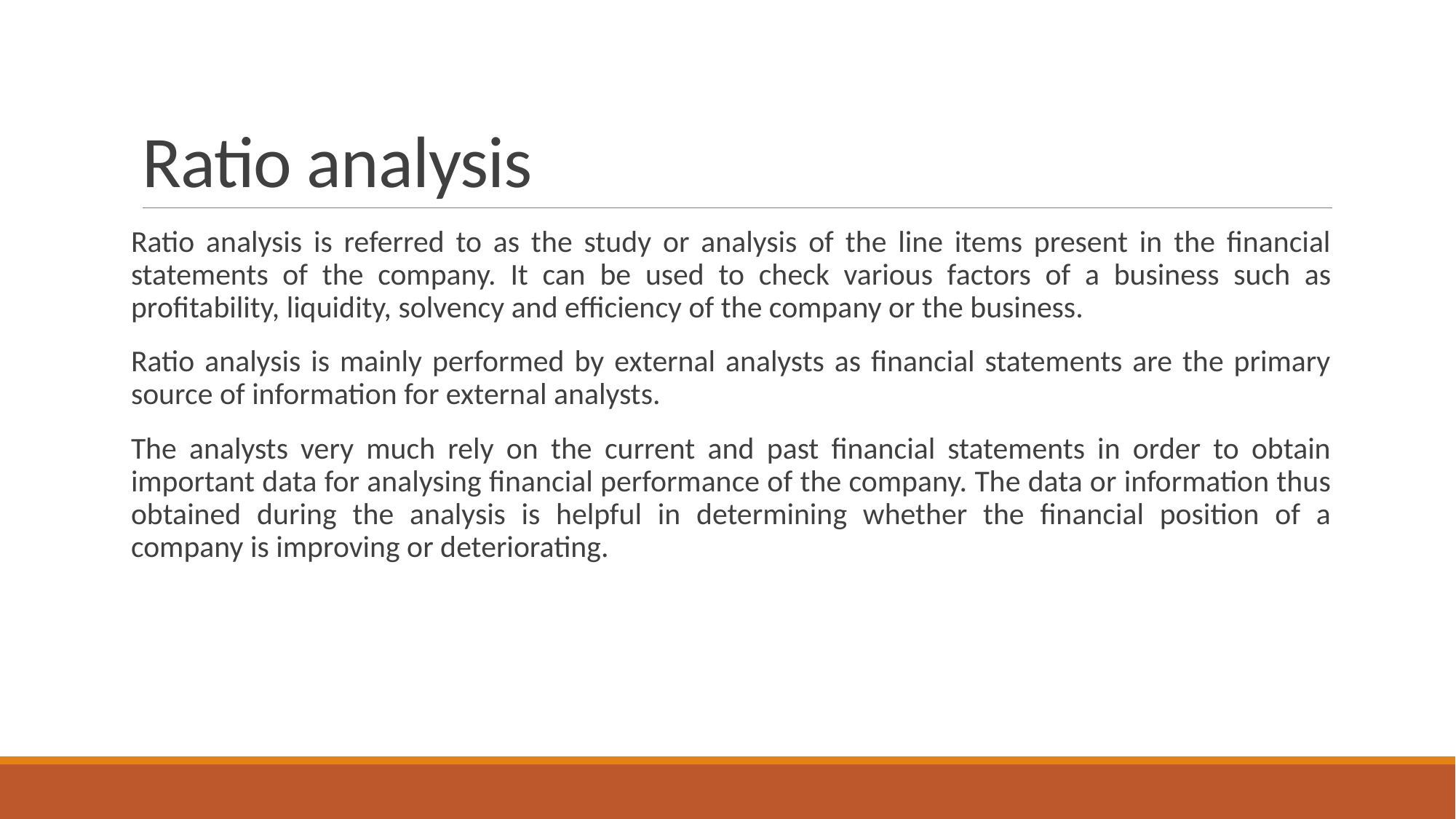

# Ratio analysis
Ratio analysis is referred to as the study or analysis of the line items present in the financial statements of the company. It can be used to check various factors of a business such as profitability, liquidity, solvency and efficiency of the company or the business.
Ratio analysis is mainly performed by external analysts as financial statements are the primary source of information for external analysts.
The analysts very much rely on the current and past financial statements in order to obtain important data for analysing financial performance of the company. The data or information thus obtained during the analysis is helpful in determining whether the financial position of a company is improving or deteriorating.